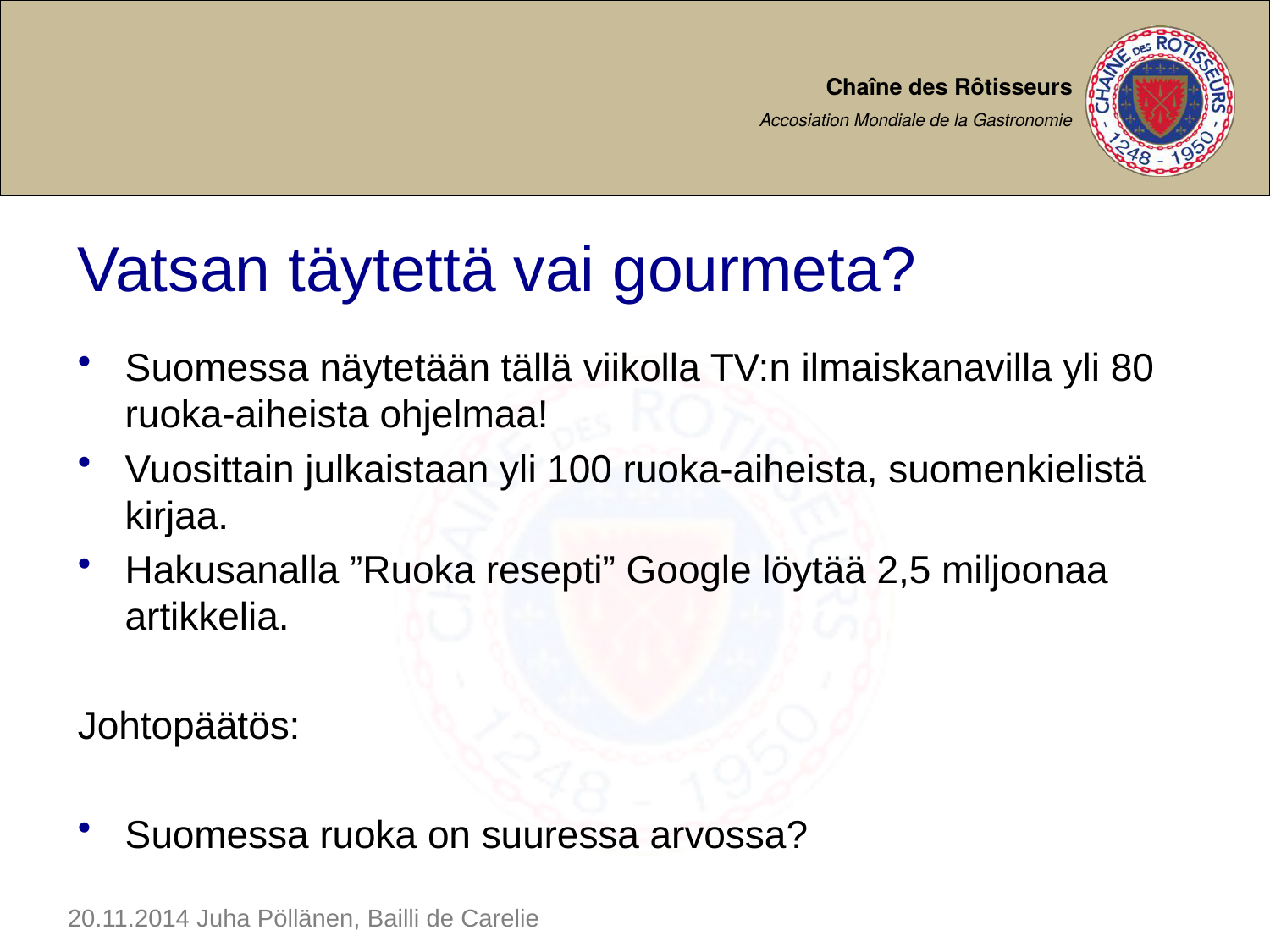

# Vatsan täytettä vai gourmeta?
Suomessa näytetään tällä viikolla TV:n ilmaiskanavilla yli 80 ruoka-aiheista ohjelmaa!
Vuosittain julkaistaan yli 100 ruoka-aiheista, suomenkielistä kirjaa.
Hakusanalla ”Ruoka resepti” Google löytää 2,5 miljoonaa artikkelia.

Johtopäätös:

Suomessa ruoka on suuressa arvossa?

20.11.2014 Juha Pöllänen, Bailli de Carelie